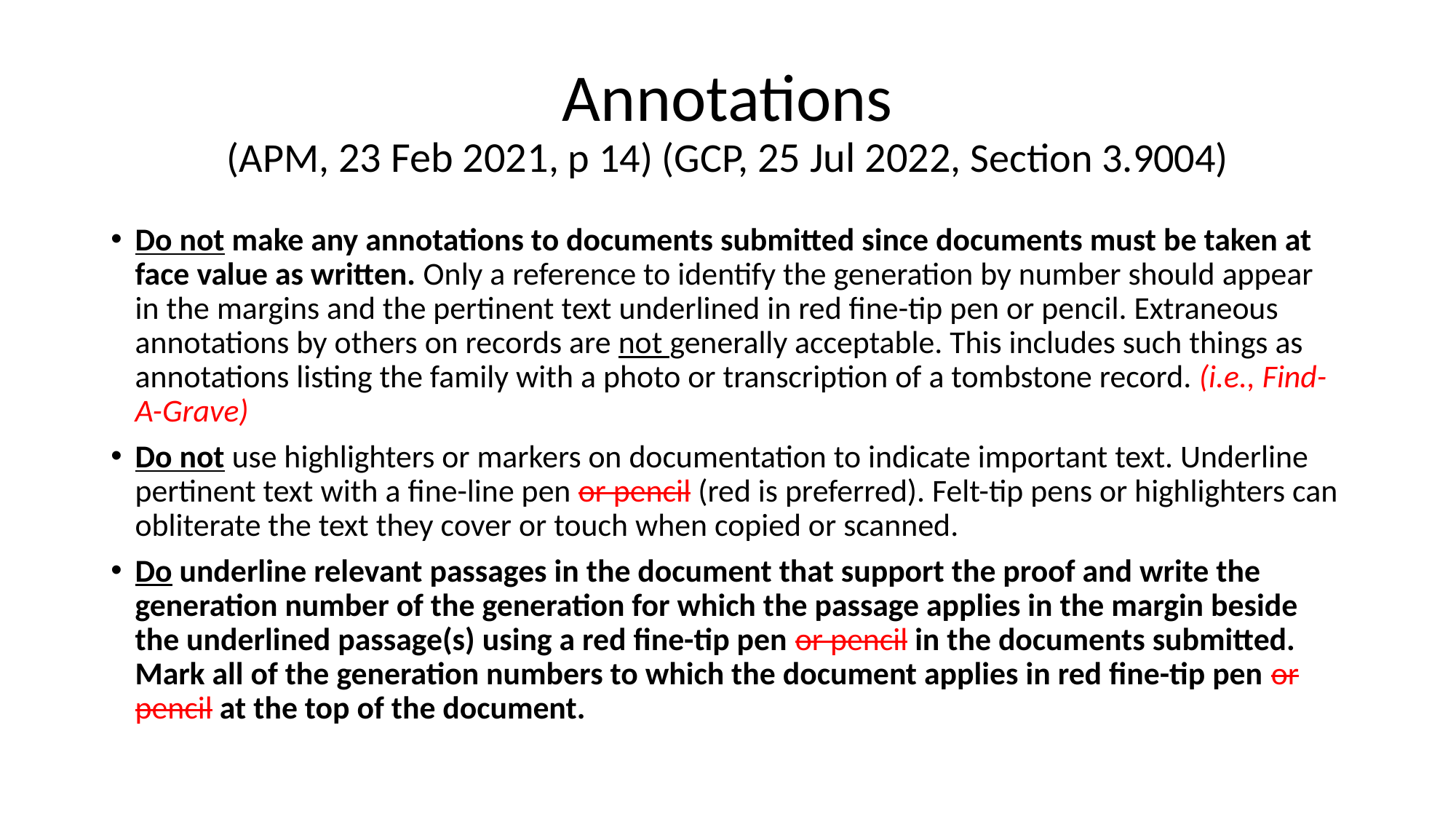

# Annotations (APM, 23 Feb 2021, p 14) (GCP, 25 Jul 2022, Section 3.9004)
Do not make any annotations to documents submitted since documents must be taken at face value as written. Only a reference to identify the generation by number should appear in the margins and the pertinent text underlined in red fine-tip pen or pencil. Extraneous annotations by others on records are not generally acceptable. This includes such things as annotations listing the family with a photo or transcription of a tombstone record. (i.e., Find-A-Grave)
Do not use highlighters or markers on documentation to indicate important text. Underline pertinent text with a fine-line pen or pencil (red is preferred). Felt-tip pens or highlighters can obliterate the text they cover or touch when copied or scanned.
Do underline relevant passages in the document that support the proof and write the generation number of the generation for which the passage applies in the margin beside the underlined passage(s) using a red fine-tip pen or pencil in the documents submitted. Mark all of the generation numbers to which the document applies in red fine-tip pen or pencil at the top of the document.